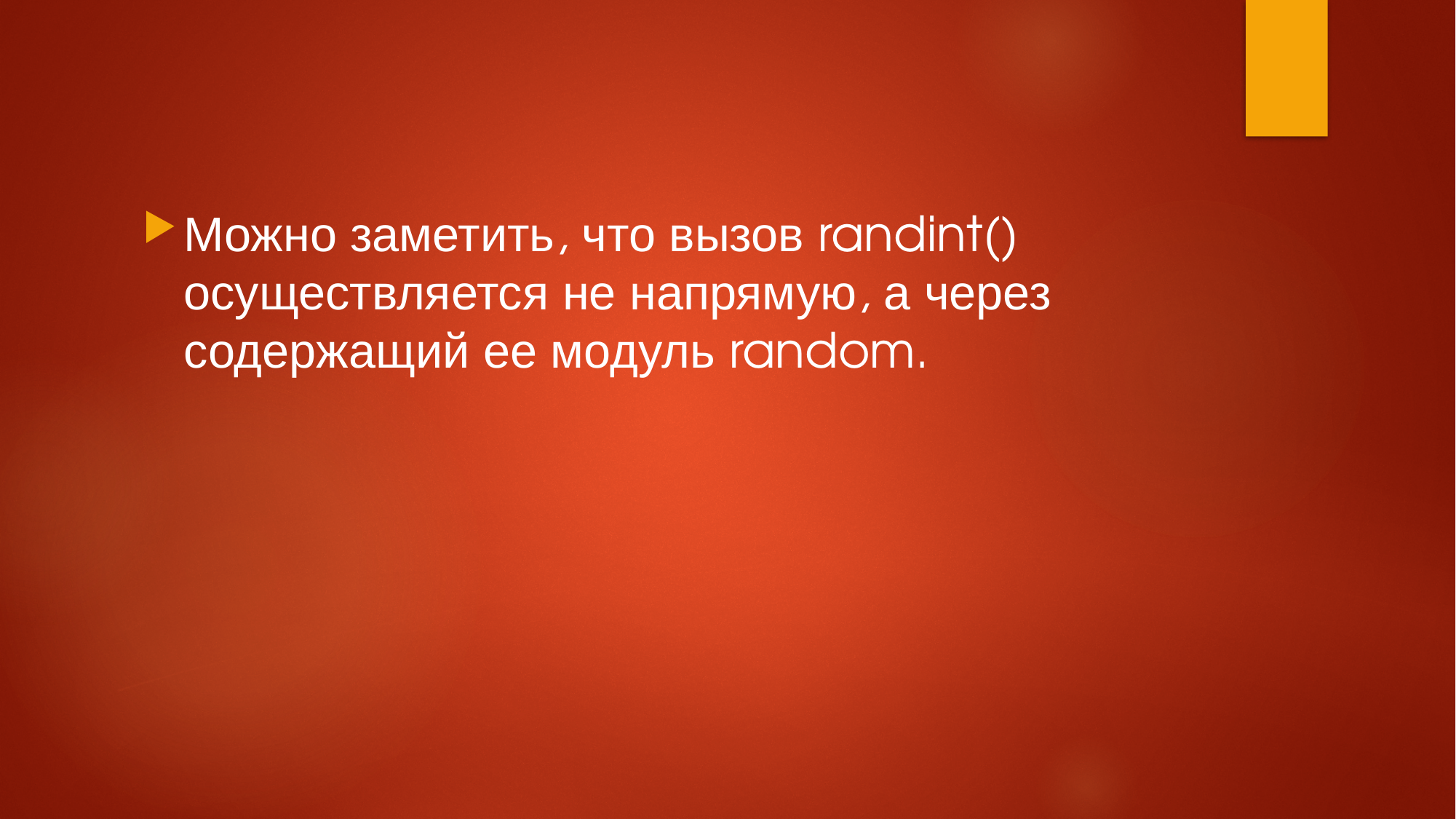

Можно заметить, что вызов randint() осуществляется не напрямую, а через содержащий ее модуль random.